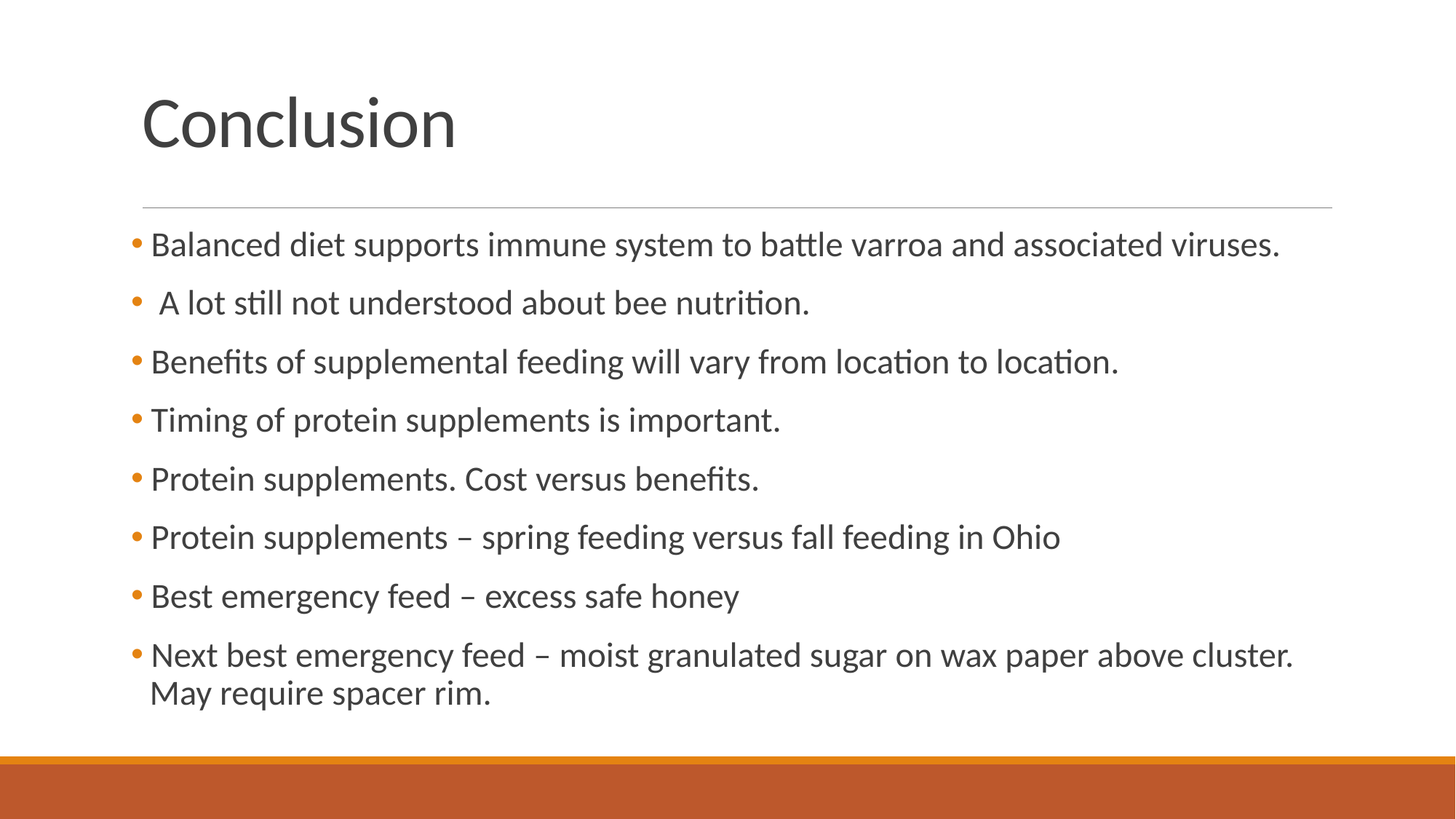

# Conclusion
 Balanced diet supports immune system to battle varroa and associated viruses.
  A lot still not understood about bee nutrition.
 Benefits of supplemental feeding will vary from location to location.
 Timing of protein supplements is important.
 Protein supplements. Cost versus benefits.
 Protein supplements – spring feeding versus fall feeding in Ohio
 Best emergency feed – excess safe honey
 Next best emergency feed – moist granulated sugar on wax paper above cluster.
 May require spacer rim.